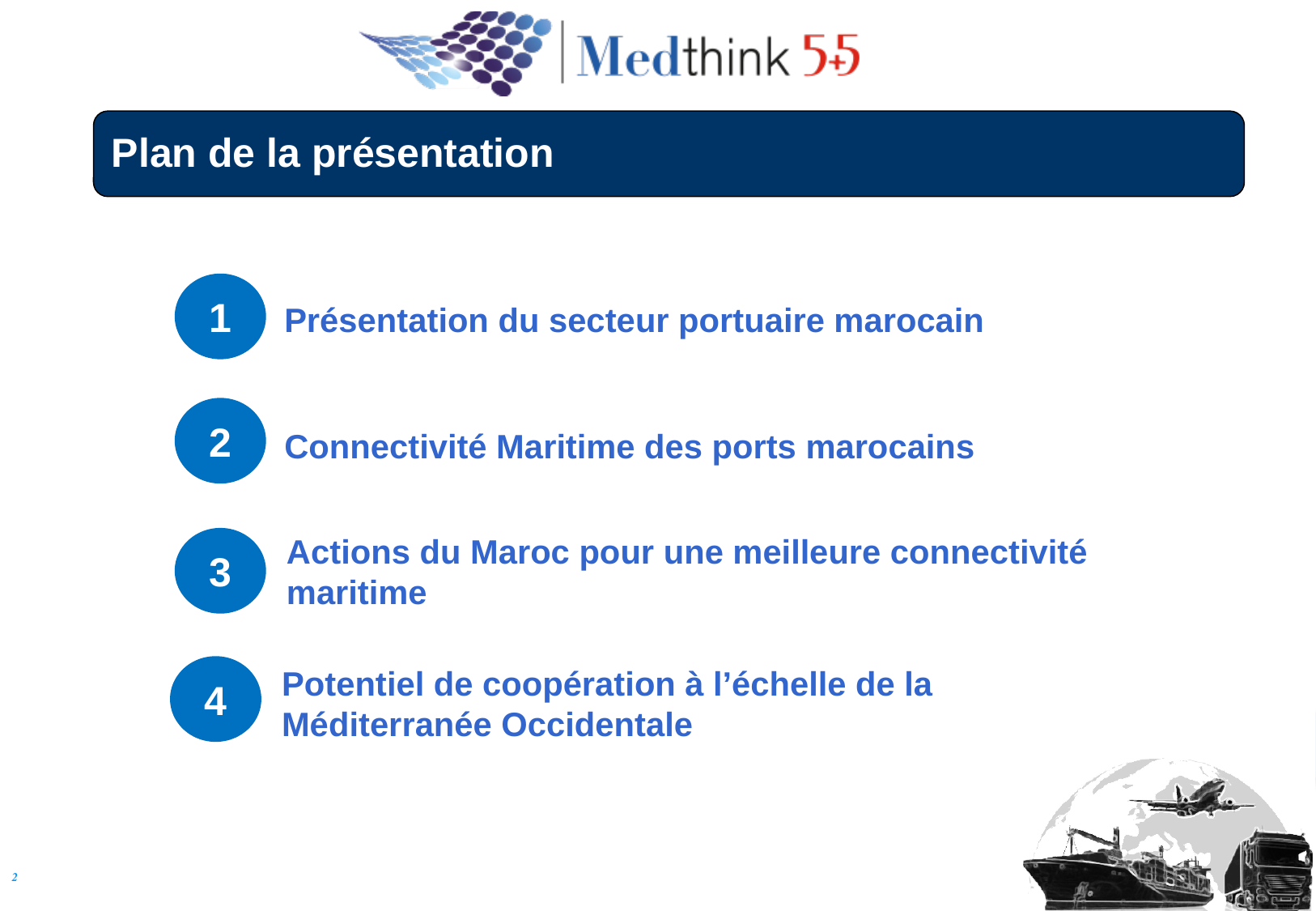

# Plan de la présentation
1
Présentation du secteur portuaire marocain
2
Connectivité Maritime des ports marocains
Actions du Maroc pour une meilleure connectivité maritime
3
4
Potentiel de coopération à l’échelle de la Méditerranée Occidentale